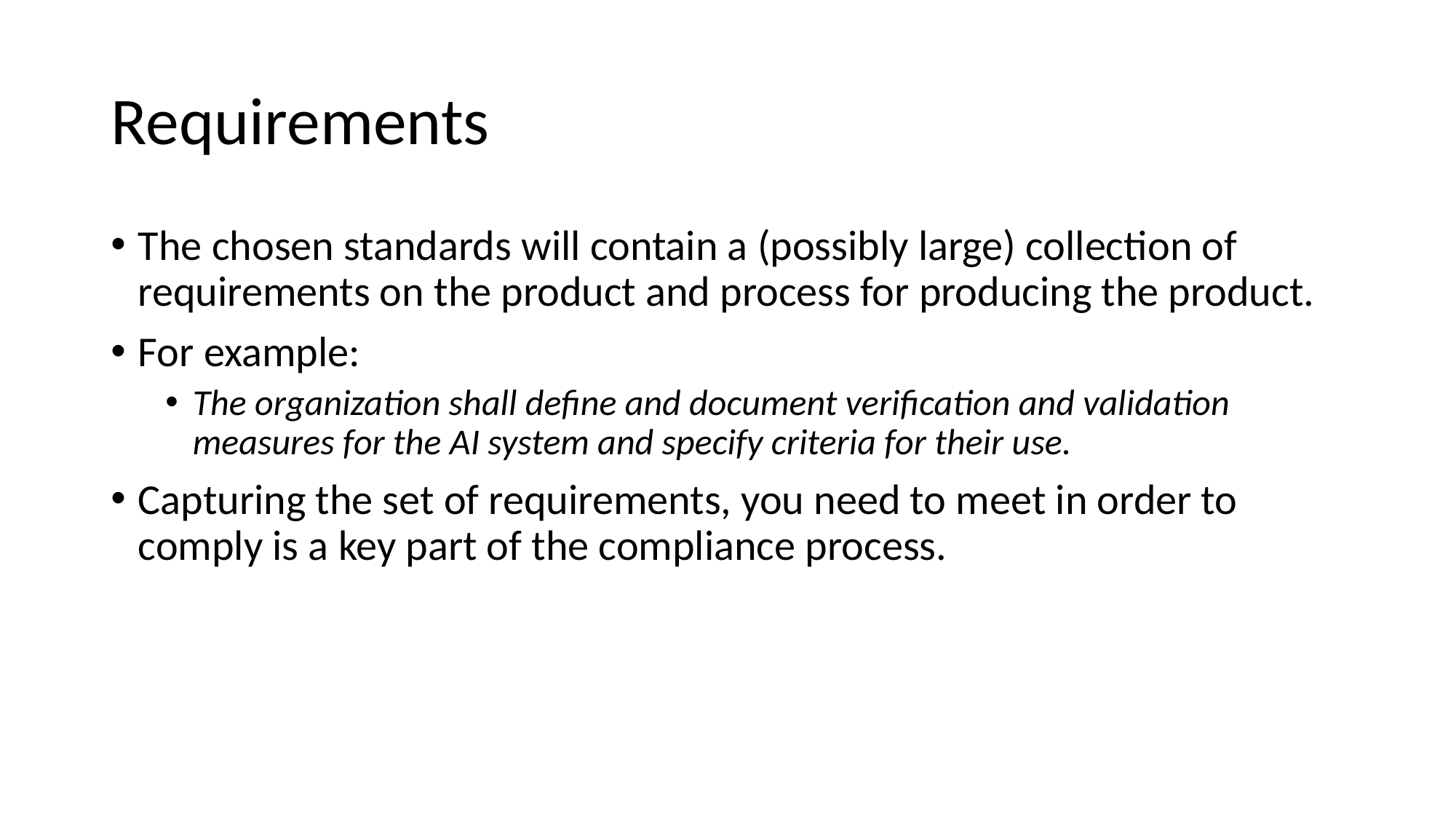

# Requirements
The chosen standards will contain a (possibly large) collection of requirements on the product and process for producing the product.
For example:
The organization shall define and document verification and validation measures for the AI system and specify criteria for their use.
Capturing the set of requirements, you need to meet in order to comply is a key part of the compliance process.